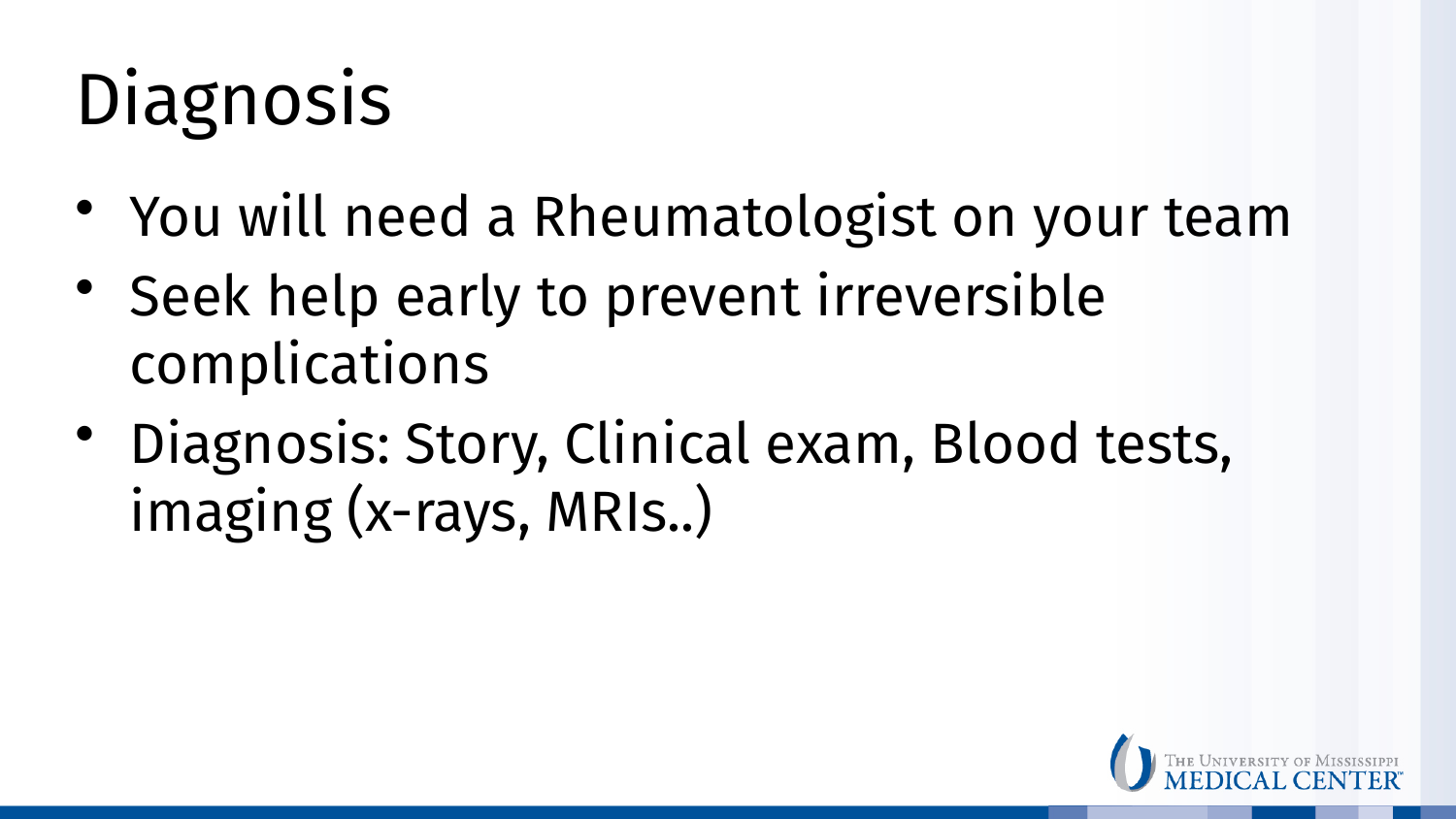

# Diagnosis
You will need a Rheumatologist on your team
Seek help early to prevent irreversible complications
Diagnosis: Story, Clinical exam, Blood tests, imaging (x-rays, MRIs..)